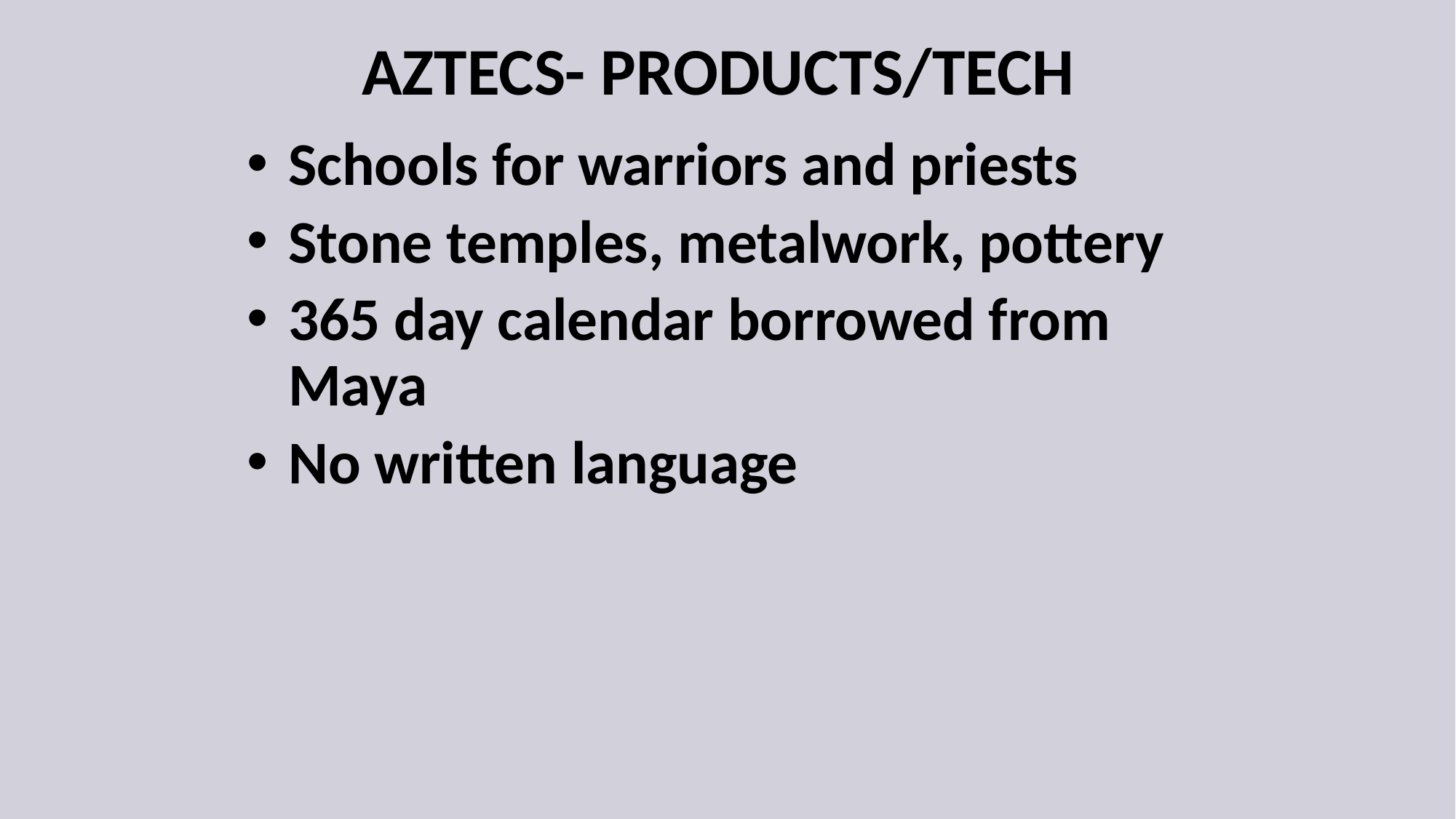

# AZTECS- PRODUCTS/TECH
Schools for warriors and priests
Stone temples, metalwork, pottery
365 day calendar borrowed from Maya
No written language